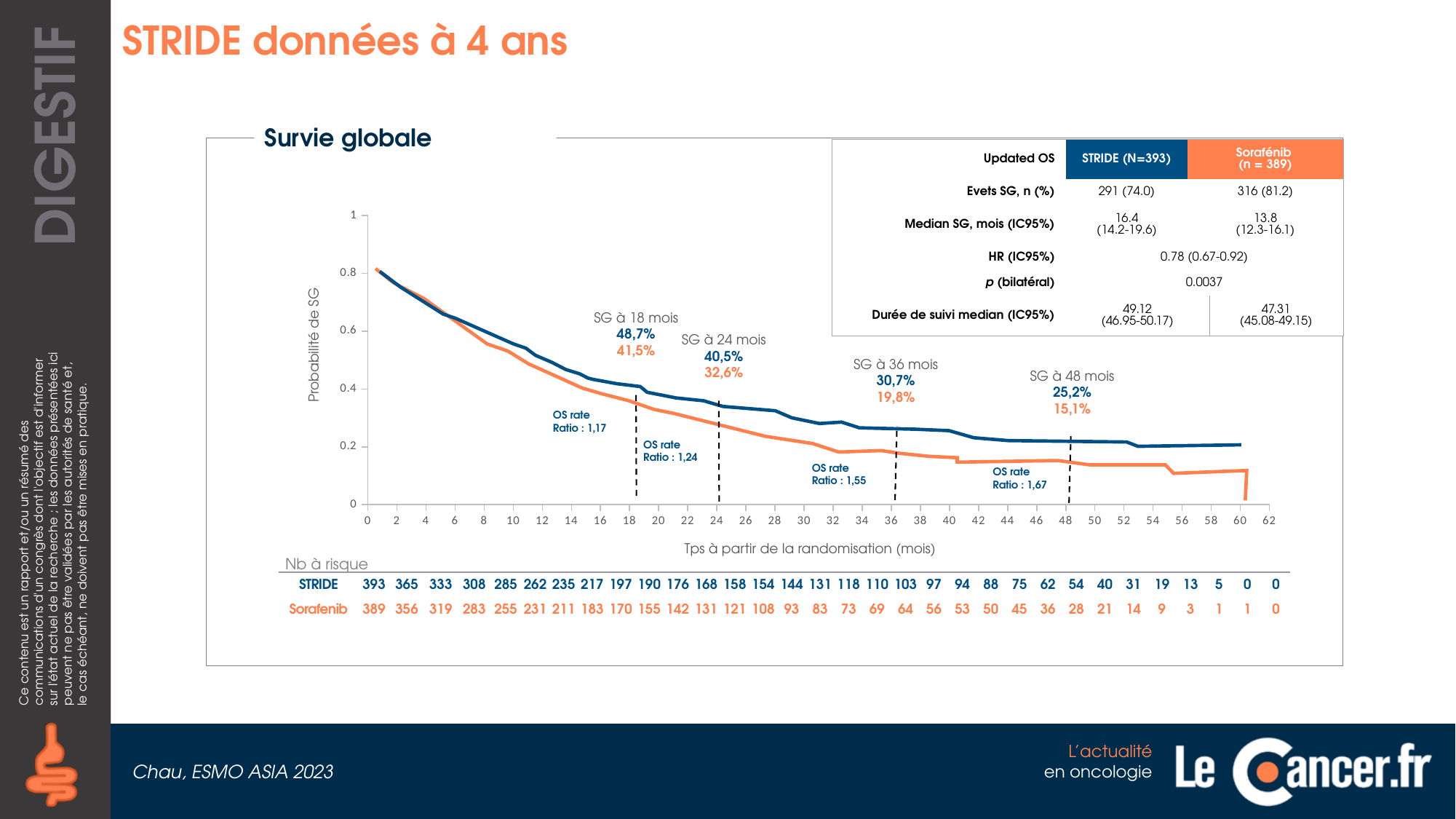

# STRIDE données à 4 ans
Survie globale

| Updated OS | STRIDE (N=393) | Sorafénib (n = 389) |  |
| --- | --- | --- | --- |
| Evets SG, n (%) | 291 (74.0) | 316 (81.2) |  |
| Median SG, mois (IC95%) | 16.4 (14.2-19.6) | 13.8 (12.3-16.1) |  |
| HR (IC95%) | 0.78 (0.67-0.92) |  |  |
| p (bilatéral) | 0.0037 |  |  |
| Durée de suivi median (IC95%) | 49.12 (46.95-50.17) |  | 47.31 (45.08-49.15) |

### Chart

| Category | Y-Values |
|---|---|

SG à 18 mois
48,7%
41,5%
SG à 24 mois
40,5%
32,6%
Probabilité de SG
SG à 36 mois
30,7%
19,8%
SG à 48 mois
25,2%
15,1%
OS rate
Ratio : 1,17
OS rate
Ratio : 1,24
OS rate
Ratio : 1,55
OS rate
Ratio : 1,67
Tps à partir de la randomisation (mois)
| Nb à risque |  |  |  |  |  |  |  |  |  |  |  |  |  |  |  |  |  |  |  |  |  |  |  |  |  |  |  |  |  |  |  |  |
| --- | --- | --- | --- | --- | --- | --- | --- | --- | --- | --- | --- | --- | --- | --- | --- | --- | --- | --- | --- | --- | --- | --- | --- | --- | --- | --- | --- | --- | --- | --- | --- | --- |
| STRIDE | 393 | 365 | 333 | 308 | 285 | 262 | 235 | 217 | 197 | 190 | 176 | 168 | 158 | 154 | 144 | 131 | 118 | 110 | 103 | 97 | 94 | 88 | 75 | 62 | 54 | 40 | 31 | 19 | 13 | 5 | 0 | 0 |
| Sorafenib | 389 | 356 | 319 | 283 | 255 | 231 | 211 | 183 | 170 | 155 | 142 | 131 | 121 | 108 | 93 | 83 | 73 | 69 | 64 | 56 | 53 | 50 | 45 | 36 | 28 | 21 | 14 | 9 | 3 | 1 | 1 | 0 |
Chau, ESMO ASIA 2023